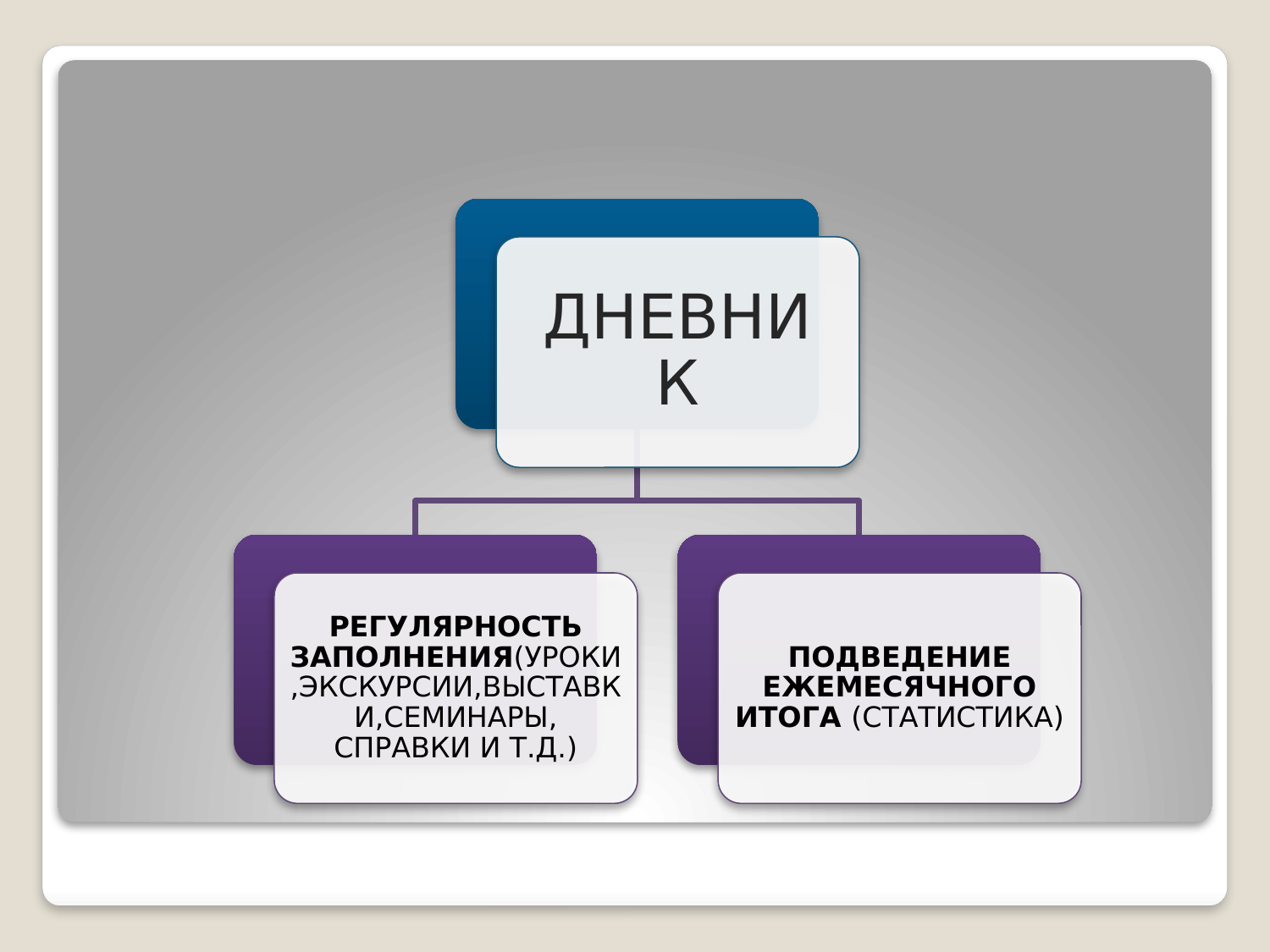

ДНЕВНИК
РЕГУЛЯРНОСТЬ ЗАПОЛНЕНИЯ(УРОКИ,ЭКСКУРСИИ,ВЫСТАВКИ,СЕМИНАРЫ, СПРАВКИ И Т.Д.)
ПОДВЕДЕНИЕ ЕЖЕМЕСЯЧНОГО ИТОГА (СТАТИСТИКА)